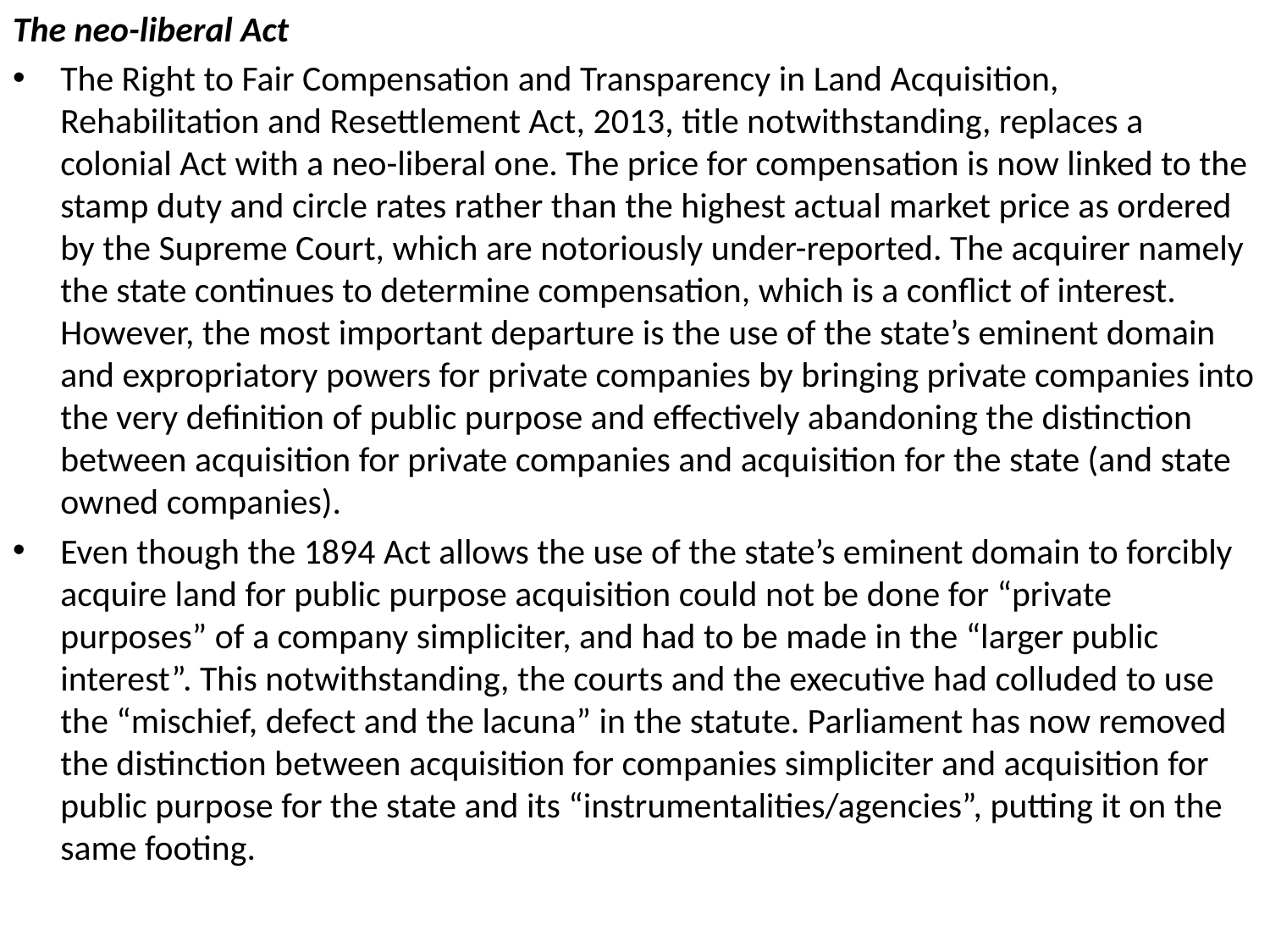

The neo-liberal Act
The Right to Fair Compensation and Transparency in Land Acquisition, Rehabilitation and Resettlement Act, 2013, title notwithstanding, replaces a colonial Act with a neo-liberal one. The price for compensation is now linked to the stamp duty and circle rates rather than the highest actual market price as ordered by the Supreme Court, which are notoriously under-reported. The acquirer namely the state continues to determine compensation, which is a conflict of interest. However, the most important departure is the use of the state’s eminent domain and expropriatory powers for private companies by bringing private companies into the very definition of public purpose and effectively abandoning the distinction between acquisition for private companies and acquisition for the state (and state owned companies).
Even though the 1894 Act allows the use of the state’s eminent domain to forcibly acquire land for public purpose acquisition could not be done for “private purposes” of a company simpliciter, and had to be made in the “larger public interest”. This notwithstanding, the courts and the executive had colluded to use the “mischief, defect and the lacuna” in the statute. Parliament has now removed the distinction between acquisition for companies simpliciter and acquisition for public purpose for the state and its “instrumentalities/agencies”, putting it on the same footing.